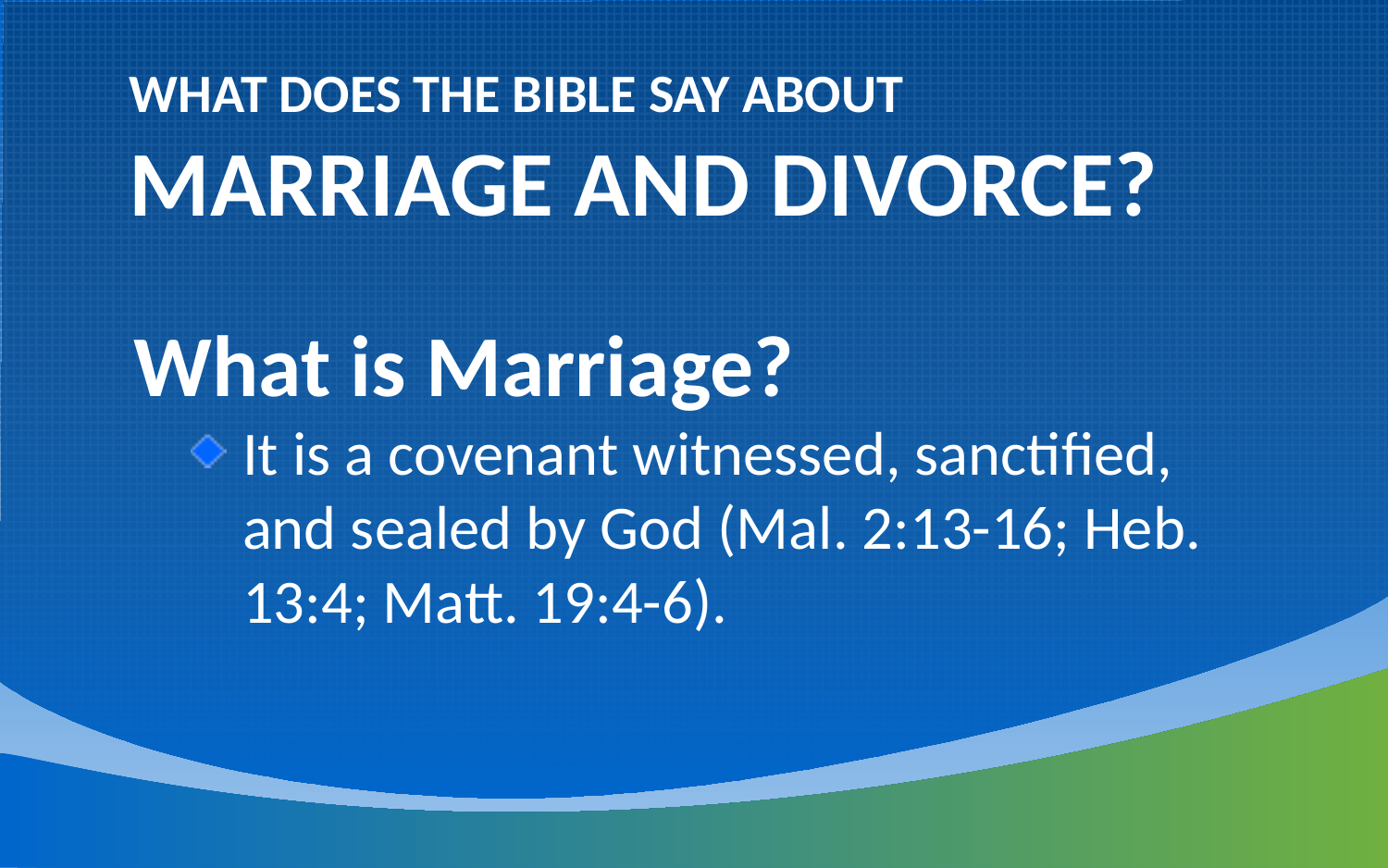

WHAT DOES THE BIBLE SAY ABOUT
MARRIAGE AND DIVORCE?
What is Marriage?
It is a covenant witnessed, sanctified, and sealed by God (Mal. 2:13-16; Heb. 13:4; Matt. 19:4-6).